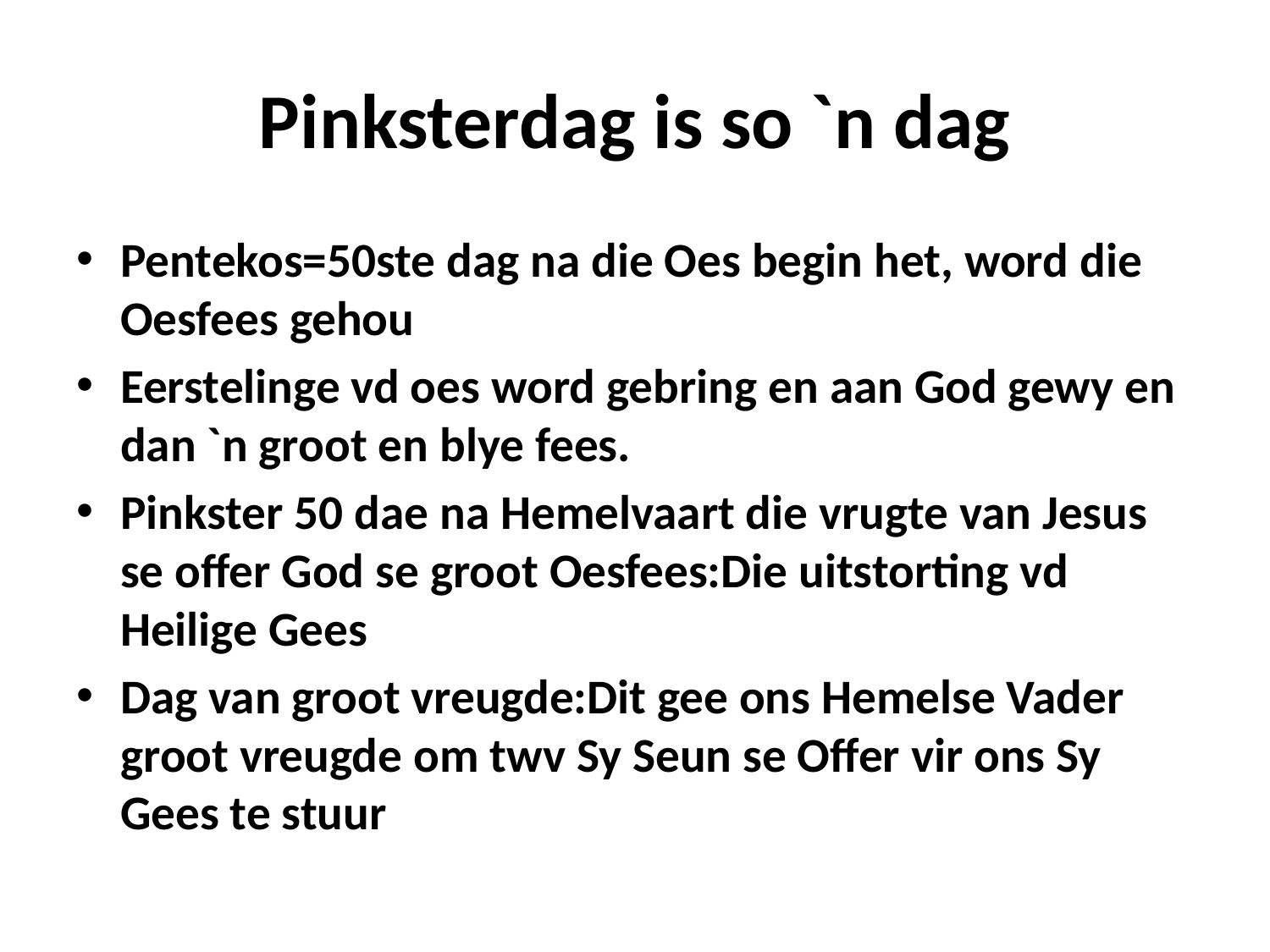

# Pinksterdag is so `n dag
Pentekos=50ste dag na die Oes begin het, word die Oesfees gehou
Eerstelinge vd oes word gebring en aan God gewy en dan `n groot en blye fees.
Pinkster 50 dae na Hemelvaart die vrugte van Jesus se offer God se groot Oesfees:Die uitstorting vd Heilige Gees
Dag van groot vreugde:Dit gee ons Hemelse Vader groot vreugde om twv Sy Seun se Offer vir ons Sy Gees te stuur